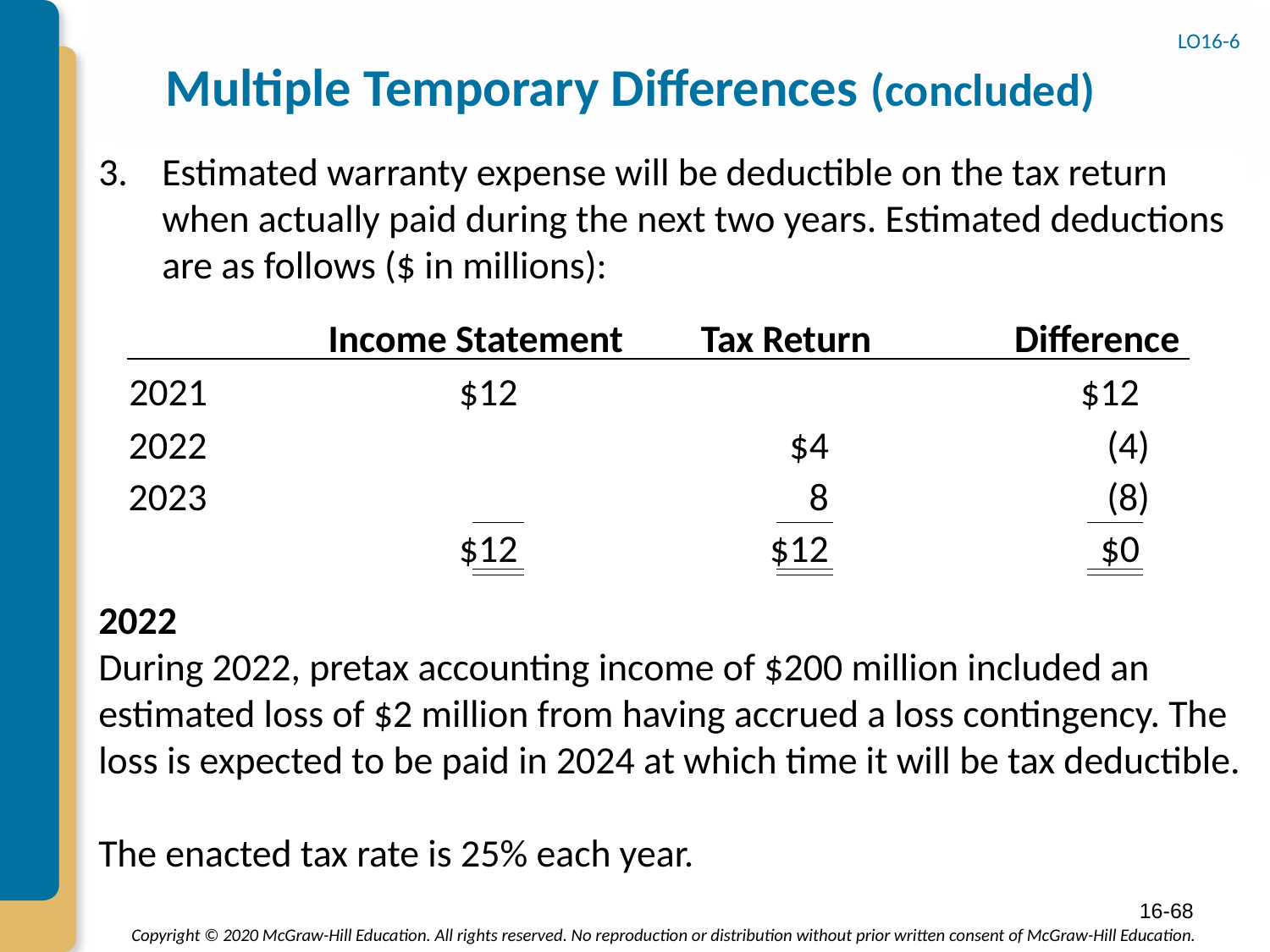

LO16-6
# Multiple Temporary Differences (concluded)
Estimated warranty expense will be deductible on the tax return when actually paid during the next two years. Estimated deductions are as follows ($ in millions):
Income Statement
Tax Return
Difference
2021
$12
$12
2022
$4
(4)
2023
8
(8)
$12
$12
$0
2022
During 2022, pretax accounting income of $200 million included an estimated loss of $2 million from having accrued a loss contingency. The loss is expected to be paid in 2024 at which time it will be tax deductible.

The enacted tax rate is 25% each year.
16-68